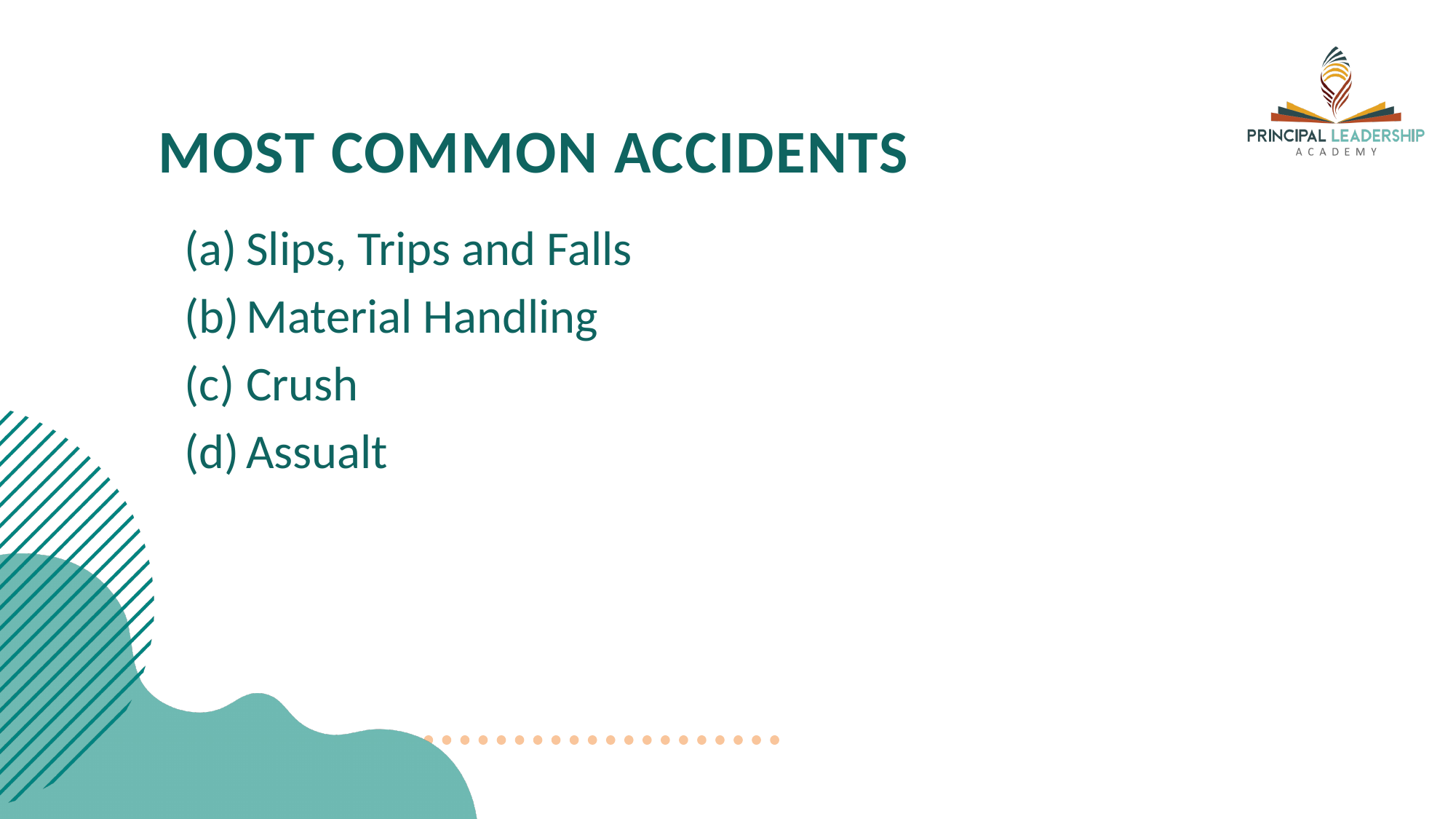

# Most Common Accidents
Slips, Trips and Falls
Material Handling
Crush
Assualt